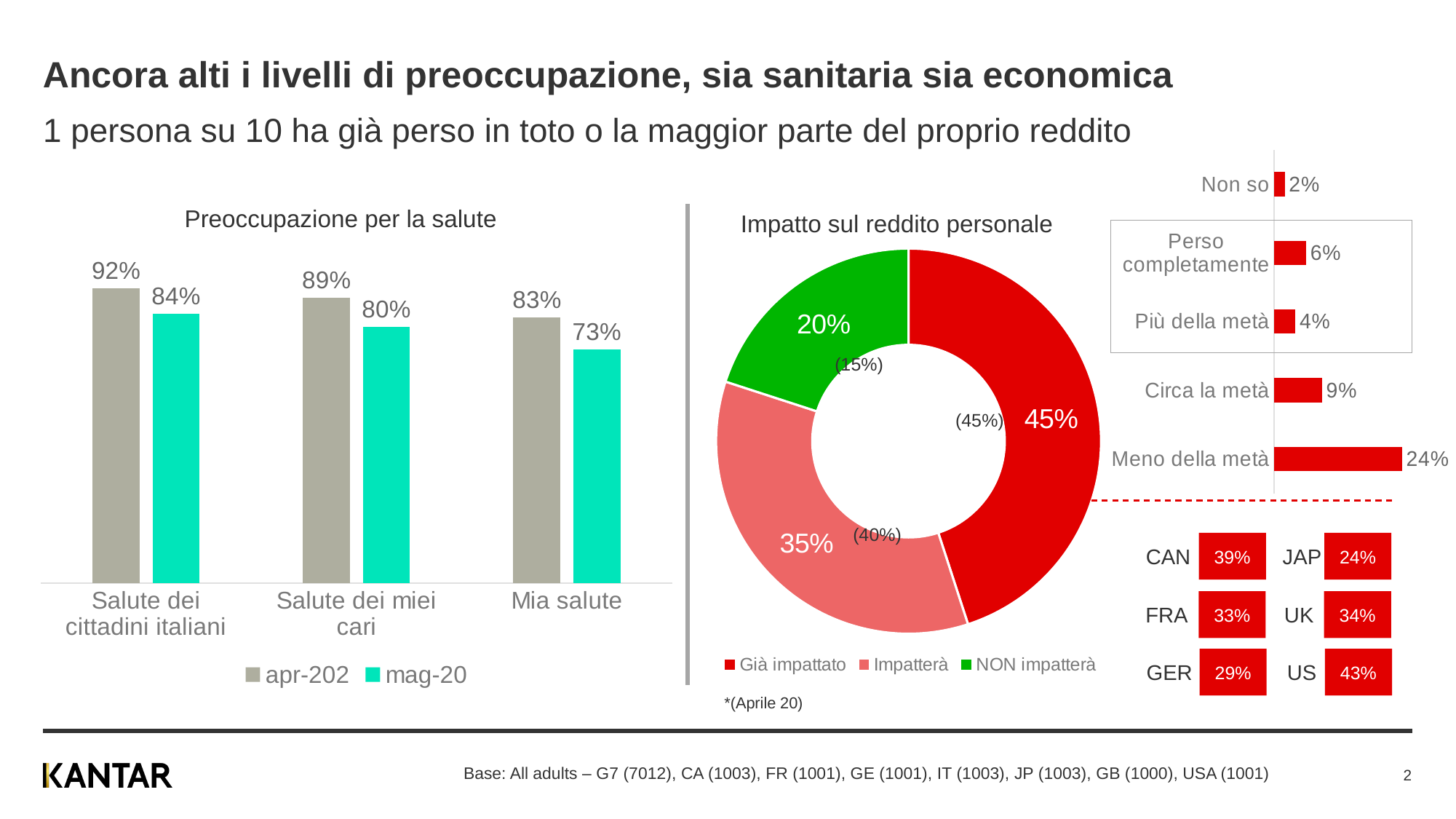

# Ancora alti i livelli di preoccupazione, sia sanitaria sia economica
1 persona su 10 ha già perso in toto o la maggior parte del proprio reddito

### Chart

| Category | Column1 |
|---|---|
| Meno della metà | 0.24 |
| Circa la metà | 0.09 |
| Più della metà | 0.04 |
| Perso completamente | 0.06 |
| Non so | 0.02 |
Preoccupazione per la salute
Impatto sul reddito personale

### Chart

| Category | Column1 |
|---|---|
| Già impattato | 0.45 |
| Impatterà | 0.35 |
| NON impatterà | 0.20000000000000007 |

### Chart

| Category | apr-202 | mag-20 |
|---|---|---|
| Salute dei cittadini italiani | 0.92 | 0.84 |
| Salute dei miei cari | 0.89 | 0.8 |
| Mia salute | 0.83 | 0.73 |
(15%)
(45%)
(40%)
39%
24%
CAN
JAP
33%
34%
FRA
UK
29%
43%
GER
US
*(Aprile 20)
Base: All adults – G7 (7012), CA (1003), FR (1001), GE (1001), IT (1003), JP (1003), GB (1000), USA (1001)
2